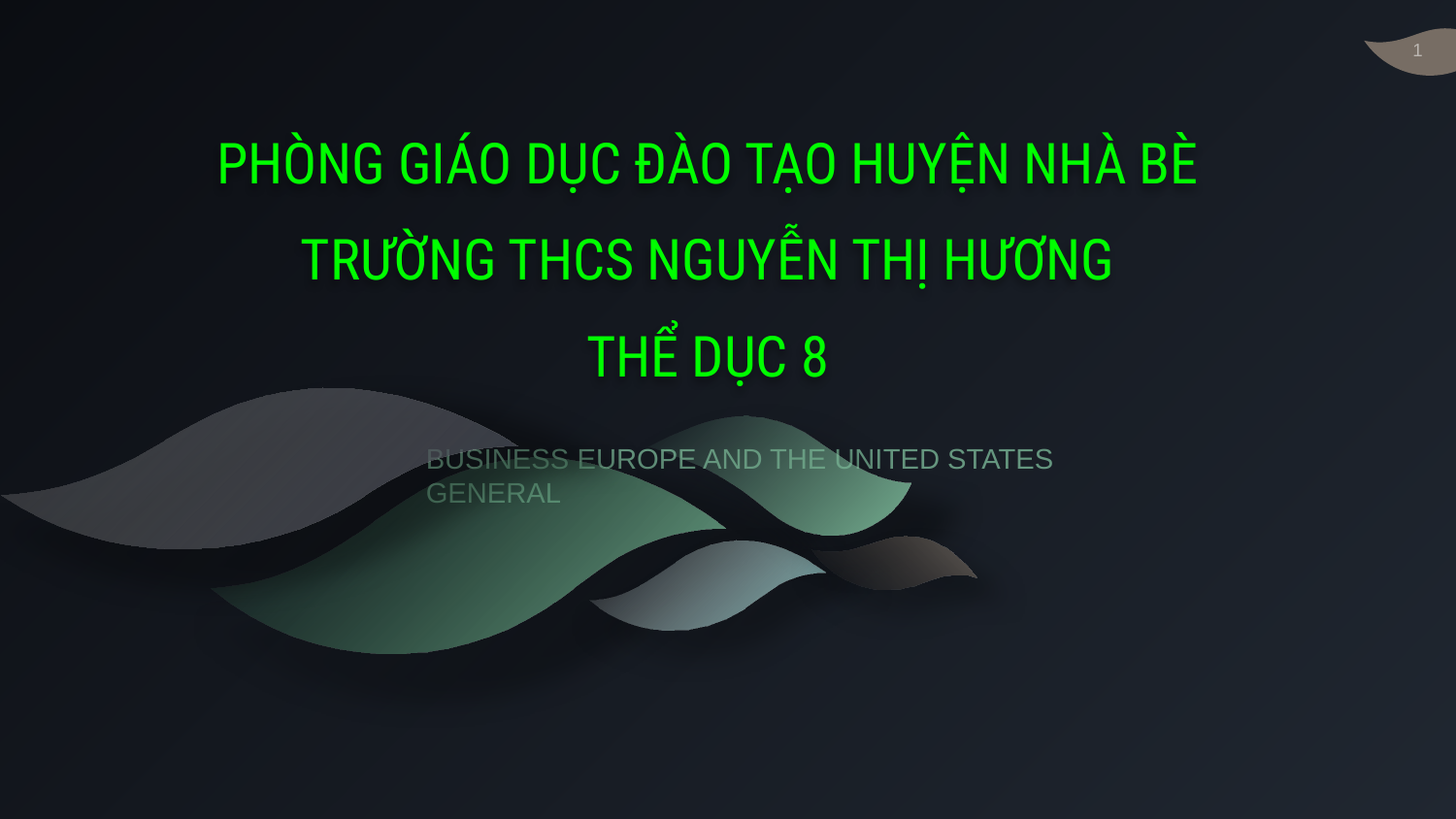

PHÒNG GIÁO DỤC ĐÀO TẠO HUYỆN NHÀ BÈ
TRƯỜNG THCS NGUYỄN THỊ HƯƠNG
THỂ DỤC 8

BUSINESS EUROPE AND THE UNITED STATES GENERAL